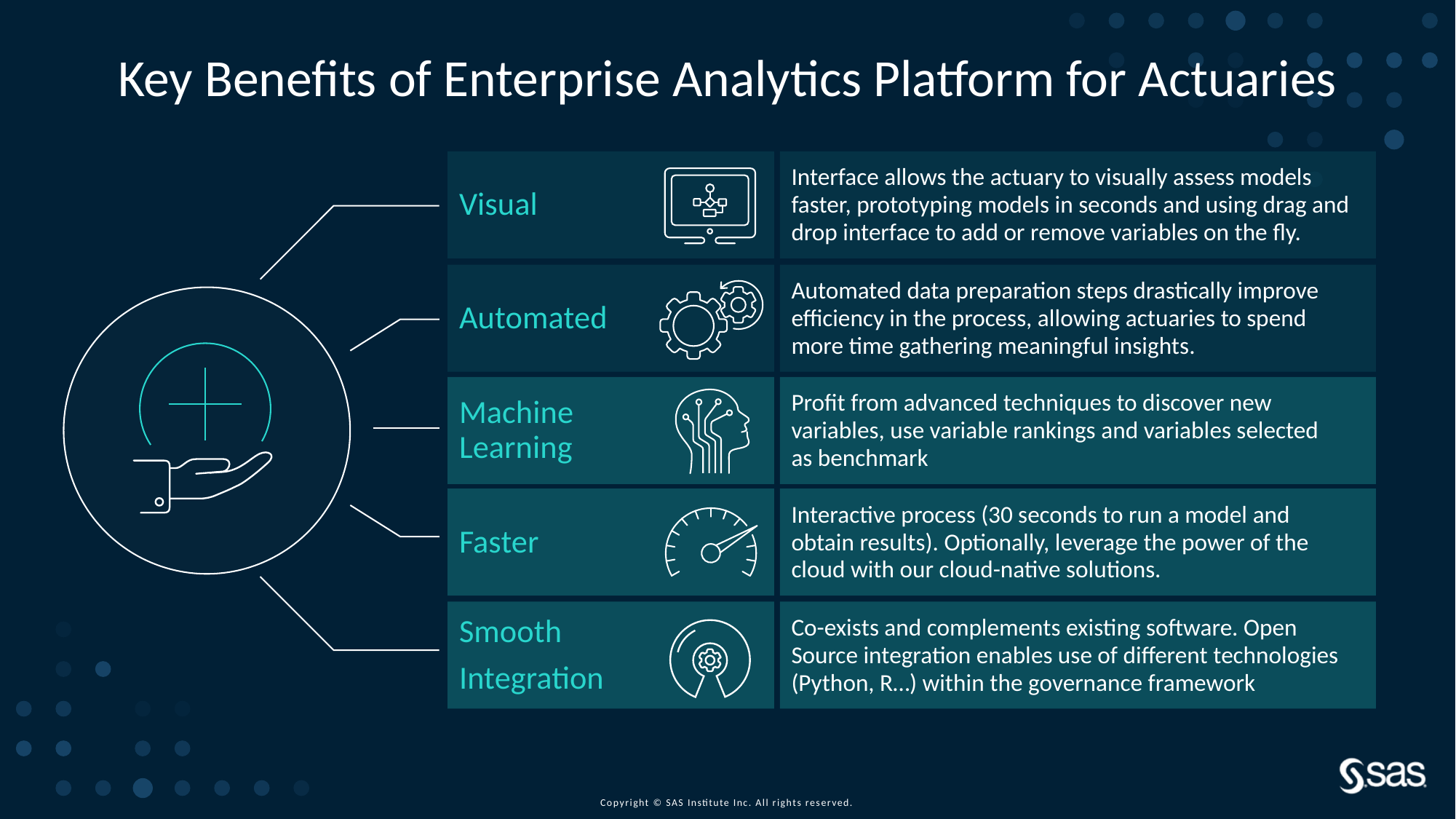

# Key Benefits of Enterprise Analytics Platform for Actuaries
Visual
Interface allows the actuary to visually assess models faster, prototyping models in seconds and using drag and drop interface to add or remove variables on the fly.

Automated data preparation steps drastically improve efficiency in the process, allowing actuaries to spend more time gathering meaningful insights.
Automated

Machine
Learning
Profit from advanced techniques to discover new variables, use variable rankings and variables selected
as benchmark

Faster
Interactive process (30 seconds to run a model and obtain results). Optionally, leverage the power of the cloud with our cloud-native solutions.

Smooth
Integration
Co-exists and complements existing software. Open Source integration enables use of different technologies (Python, R…) within the governance framework